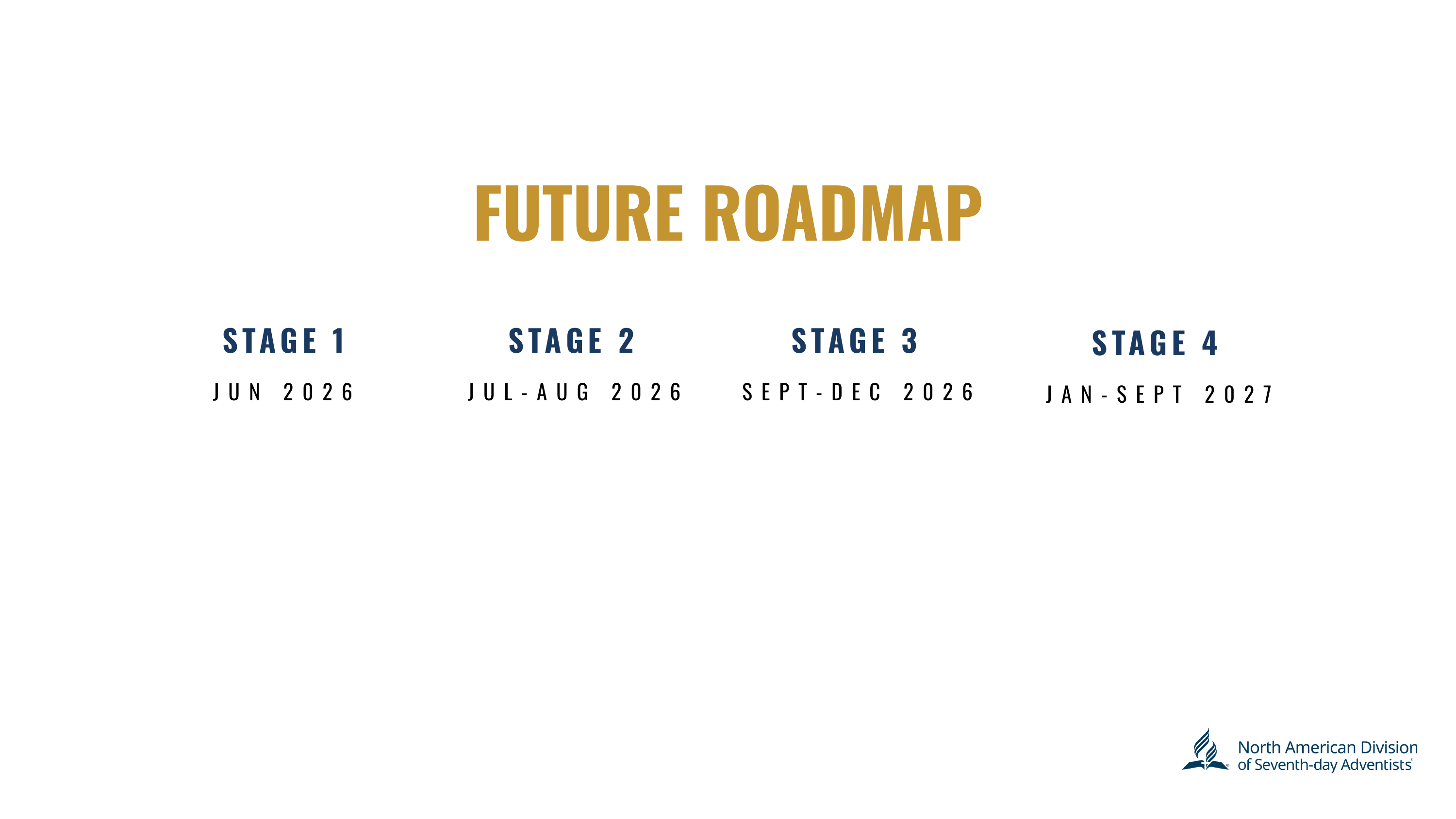

FUTURE ROADMAP

1
STAGE 1
STAGE 2
STAGE 3
STAGE 4
JUN 2026
JUL-AUG 2026
SEPT-DEC 2026
JAN-SEPT 2027

PITCH
PREP
PRODUCE
PREACH

Step 4